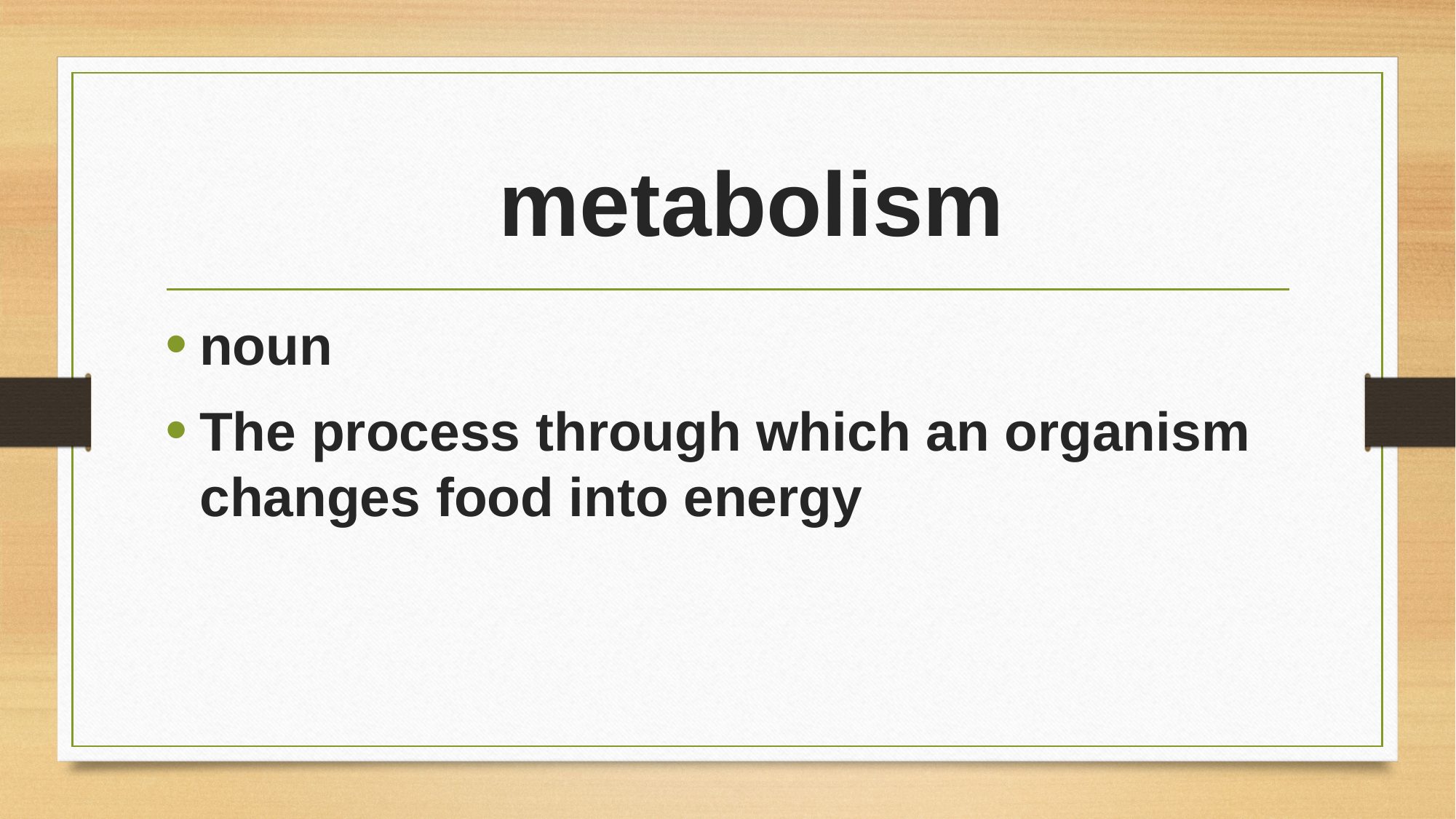

# metabolism
noun
The process through which an organism changes food into energy